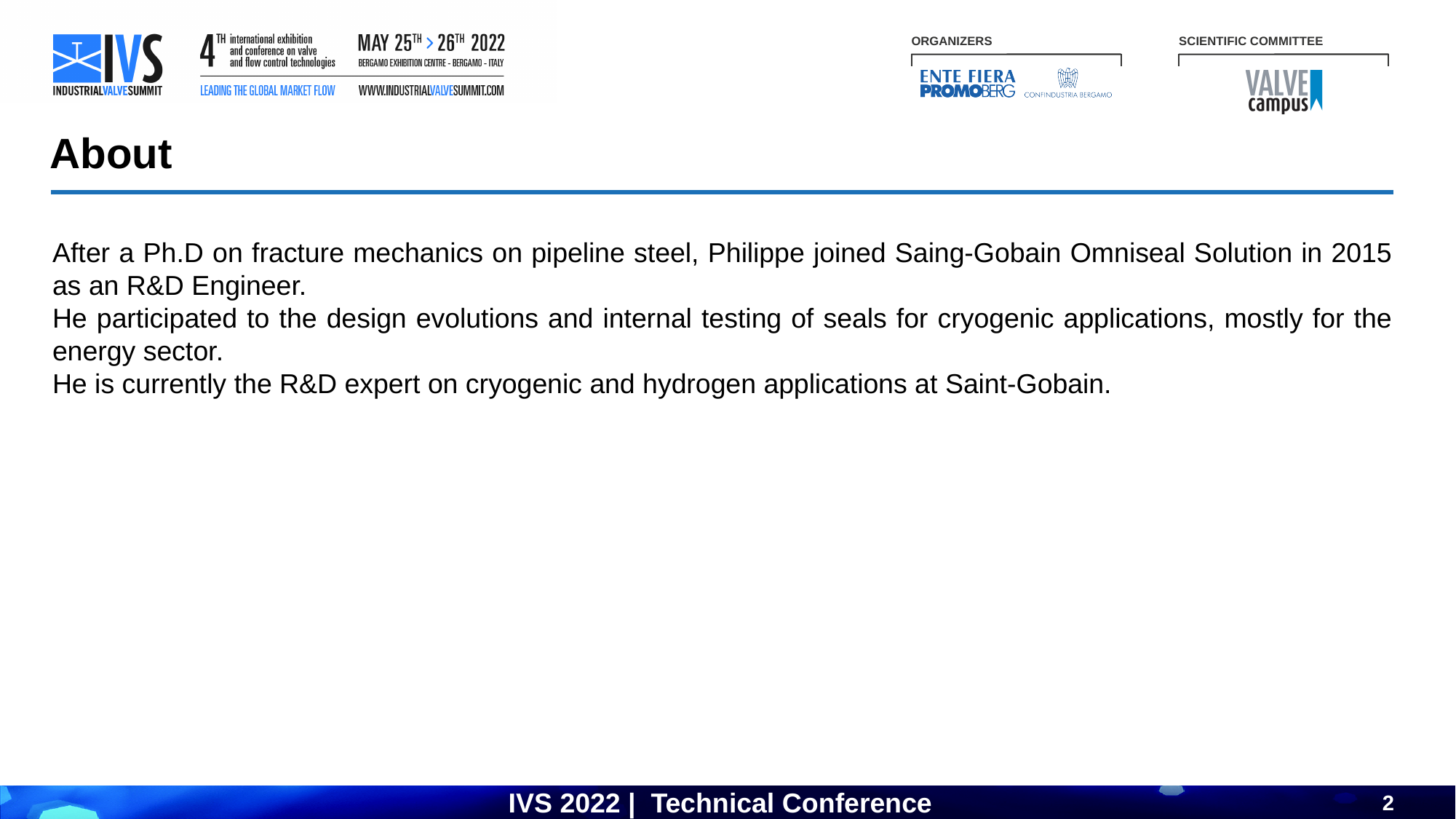

About
After a Ph.D on fracture mechanics on pipeline steel, Philippe joined Saing-Gobain Omniseal Solution in 2015 as an R&D Engineer.
He participated to the design evolutions and internal testing of seals for cryogenic applications, mostly for the energy sector.
He is currently the R&D expert on cryogenic and hydrogen applications at Saint-Gobain.